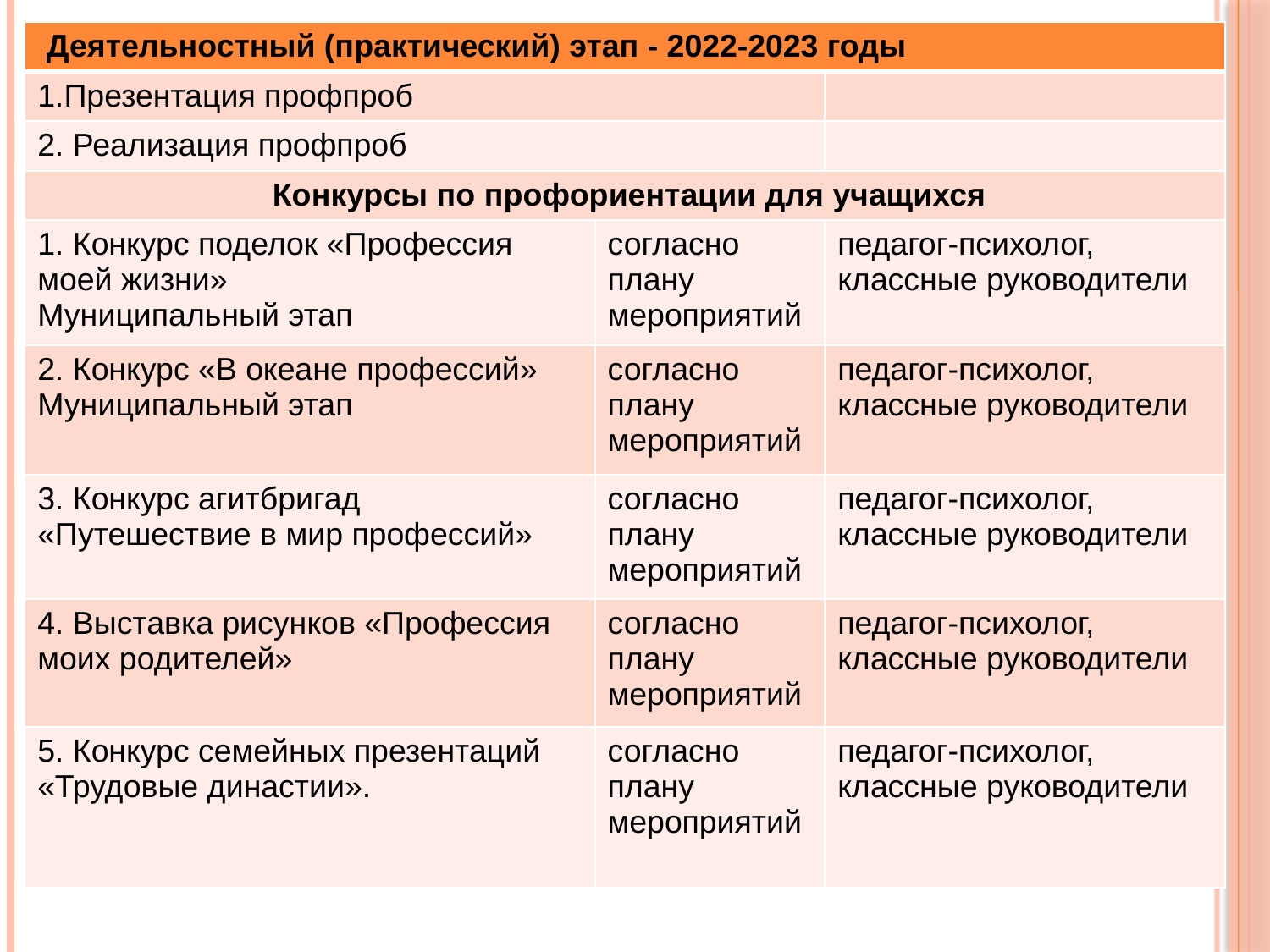

| Деятельностный (практический) этап - 2022-2023 годы |  |  |
| --- | --- | --- |
| 1.Презентация профпроб |  |  |
| 2. Реализация профпроб |  |  |
| Конкурсы по профориентации для учащихся |  |  |
| 1. Конкурс поделок «Профессия моей жизни» Муниципальный этап | согласно плану мероприятий | педагог-психолог, классные руководители |
| 2. Конкурс «В океане профессий» Муниципальный этап | согласно плану мероприятий | педагог-психолог, классные руководители |
| 3. Конкурс агитбригад «Путешествие в мир профессий» | согласно плану мероприятий | педагог-психолог, классные руководители |
| 4. Выставка рисунков «Профессия моих родителей» | согласно плану мероприятий | педагог-психолог, классные руководители |
| 5. Конкурс семейных презентаций «Трудовые династии». | согласно плану мероприятий | педагог-психолог, классные руководители |